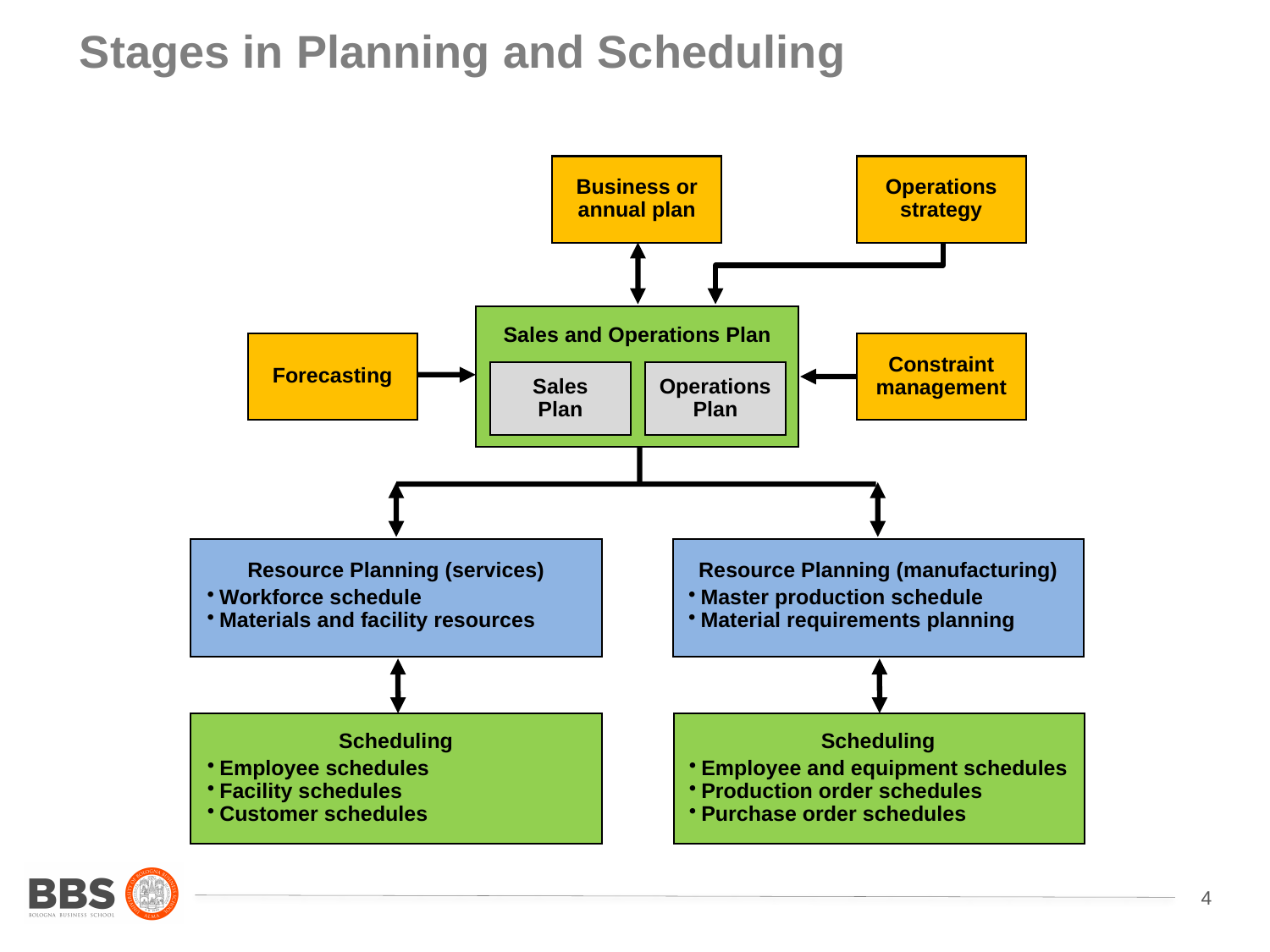

# Stages in Planning and Scheduling

Business or
annual plan

Operations
strategy

Sales and Operations Plan

Sales
Plan

Operations
Plan

Forecasting

Constraint
management

Resource Planning (services)
Workforce schedule
Materials and facility resources

Resource Planning (manufacturing)
Master production schedule
Material requirements planning

Scheduling
Employee schedules
Facility schedules
Customer schedules

Scheduling
Employee and equipment schedules
Production order schedules
Purchase order schedules